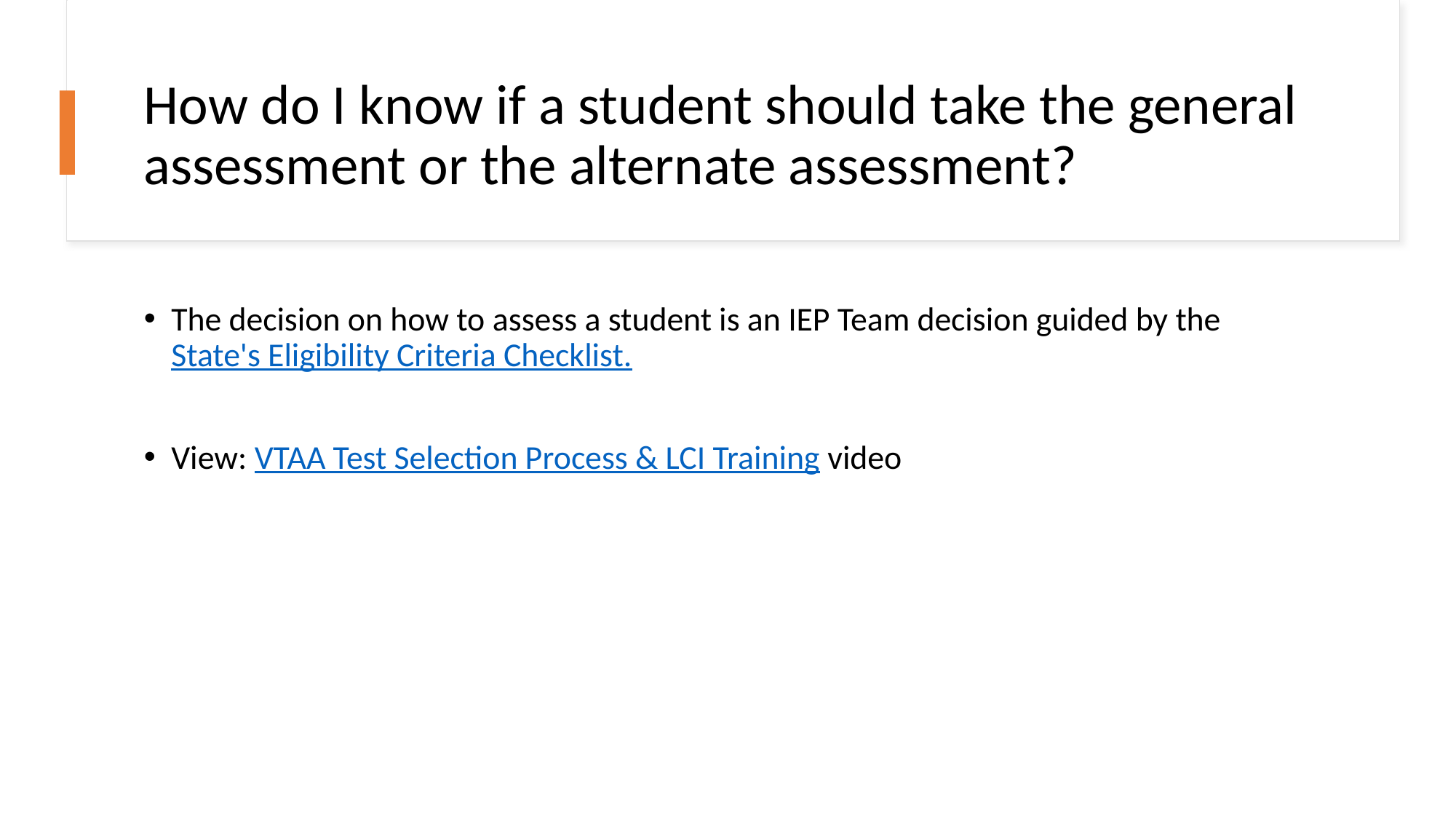

# How do I know if a student should take the general assessment or the alternate assessment?

The decision on how to assess a student is an IEP Team decision guided by the State's Eligibility Criteria Checklist.

View: VTAA Test Selection Process & LCI Training video